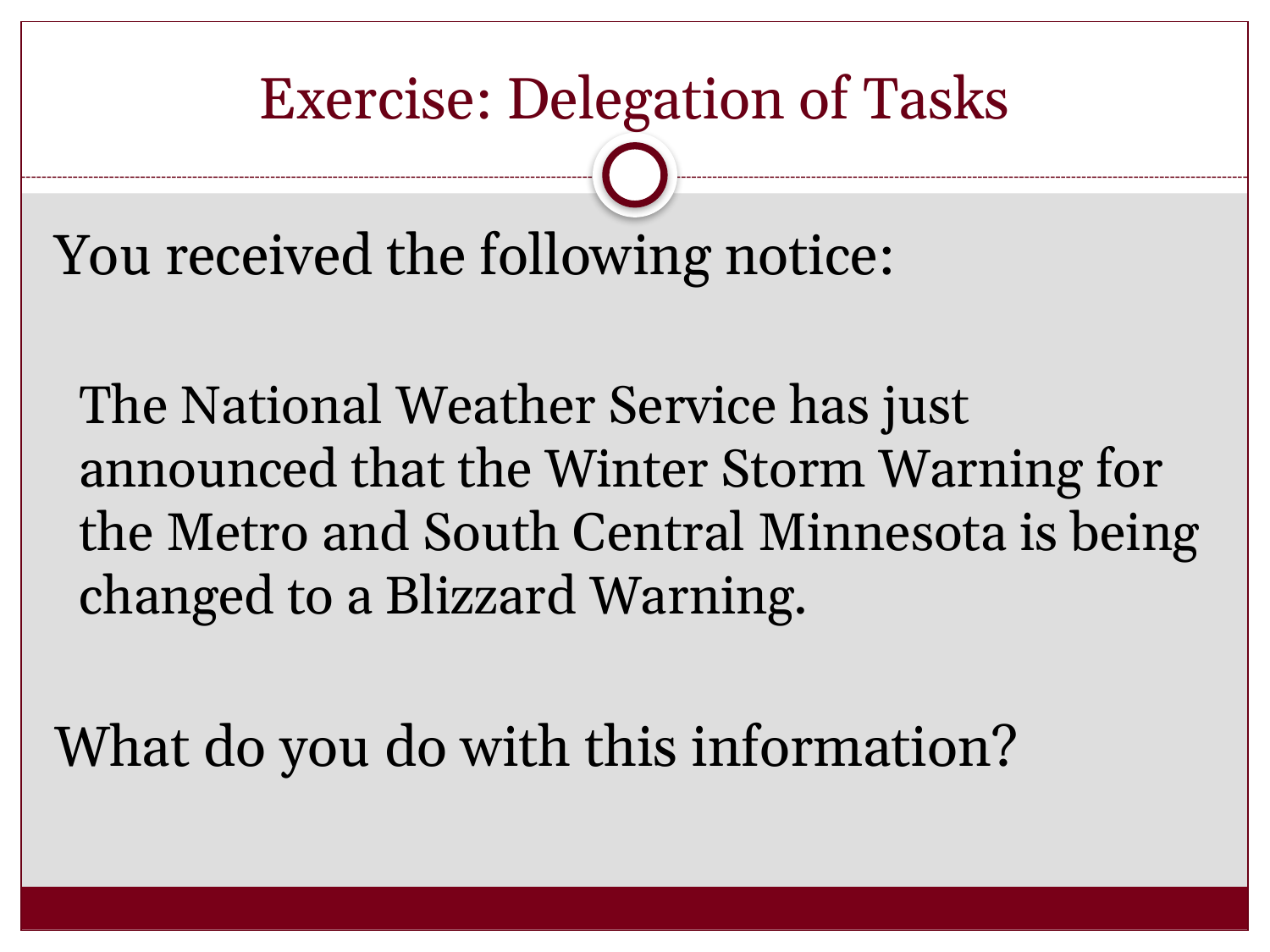

# Exercise: Delegation of Tasks
You received the following notice:

The National Weather Service has just announced that the Winter Storm Warning for the Metro and South Central Minnesota is being changed to a Blizzard Warning.

What do you do with this information?